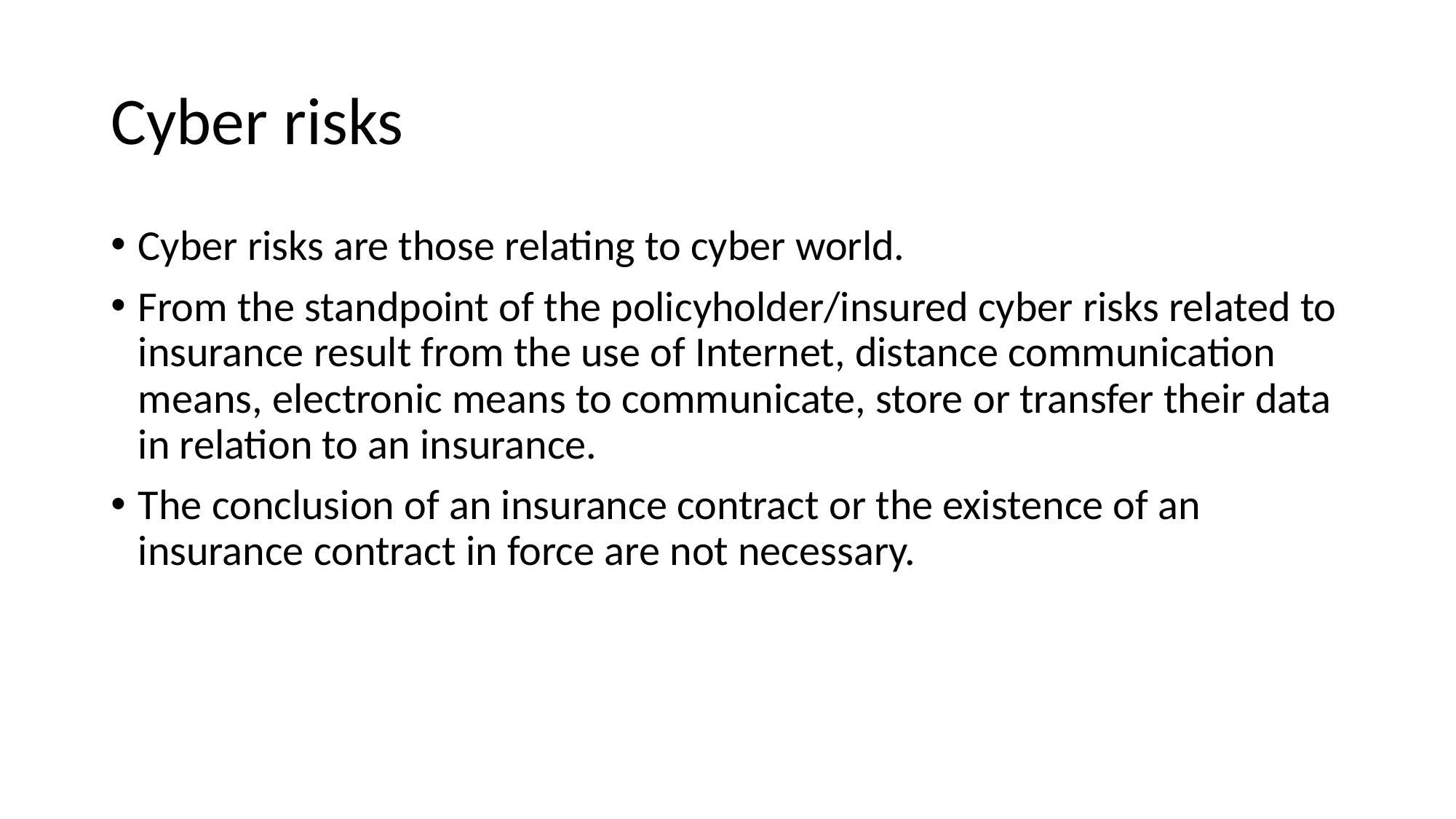

# Cyber risks
Cyber risks are those relating to cyber world.
From the standpoint of the policyholder/insured cyber risks related to insurance result from the use of Internet, distance communication means, electronic means to communicate, store or transfer their data in relation to an insurance.
The conclusion of an insurance contract or the existence of an insurance contract in force are not necessary.